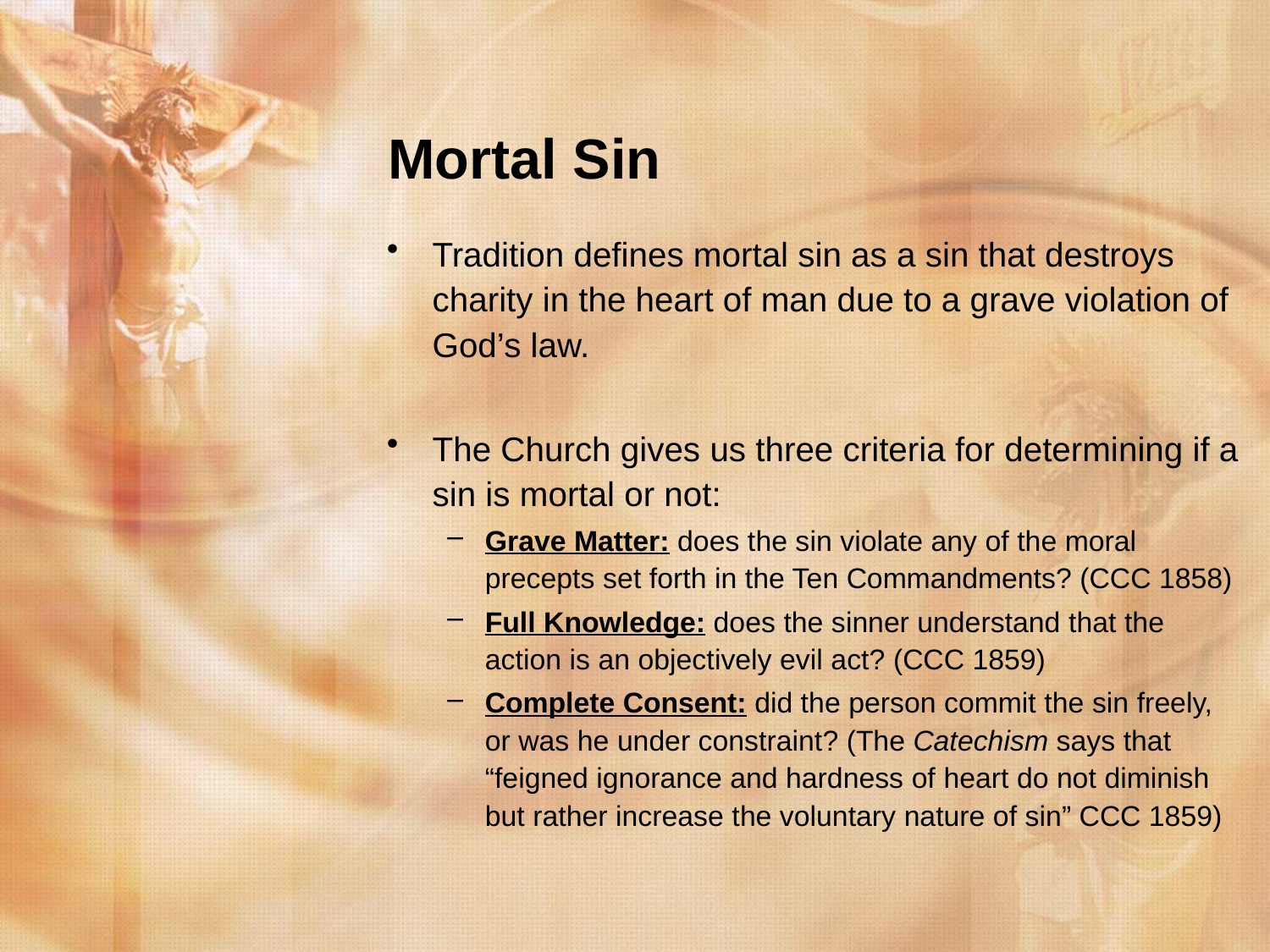

# Mortal Sin
Tradition defines mortal sin as a sin that destroys charity in the heart of man due to a grave violation of God’s law.

The Church gives us three criteria for determining if a sin is mortal or not:
Grave Matter: does the sin violate any of the moral precepts set forth in the Ten Commandments? (CCC 1858)
Full Knowledge: does the sinner understand that the action is an objectively evil act? (CCC 1859)
Complete Consent: did the person commit the sin freely, or was he under constraint? (The Catechism says that “feigned ignorance and hardness of heart do not diminish but rather increase the voluntary nature of sin” CCC 1859)